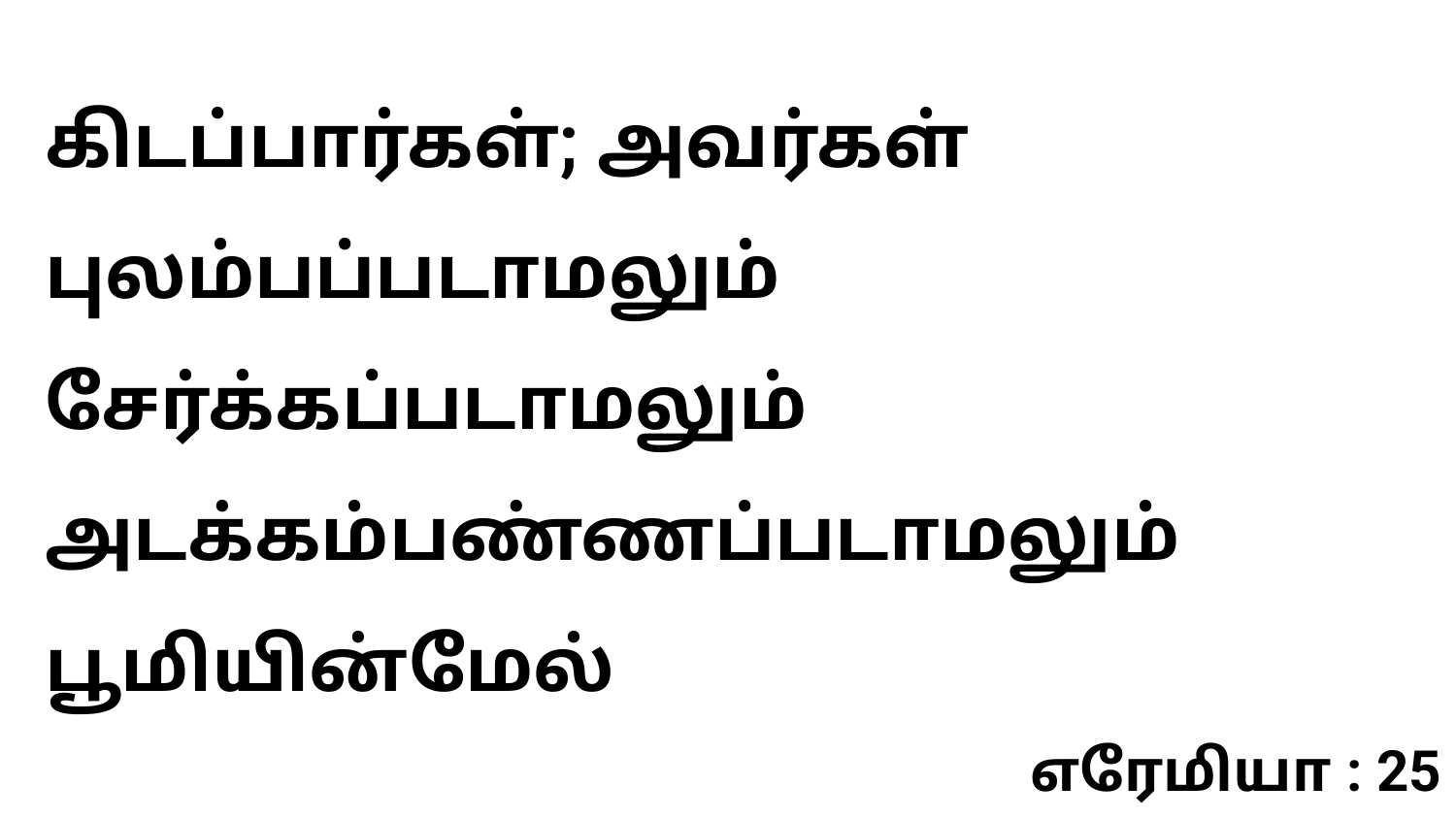

கிடப்பார்கள்; அவர்கள் புலம்பப்படாமலும் சேர்க்கப்படாமலும் அடக்கம்பண்ணப்படாமலும் பூமியின்மேல்
எரேமியா : 25